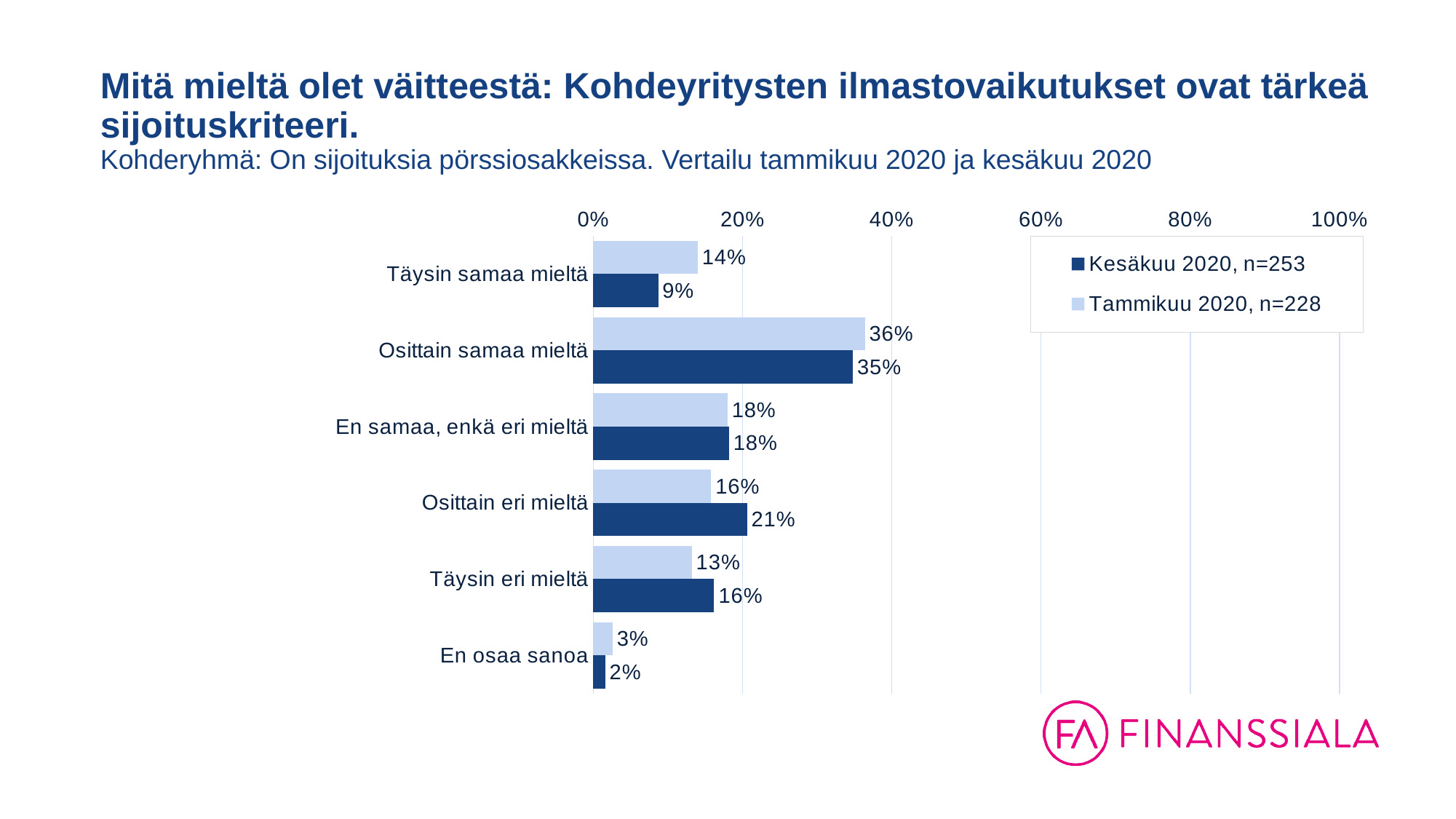

# Mitä mieltä olet väitteestä: Kohdeyritysten ilmastovaikutukset ovat tärkeä sijoituskriteeri. Kohderyhmä: On sijoituksia pörssiosakkeissa. Vertailu tammikuu 2020 ja kesäkuu 2020

### Chart

| Category | Tammikuu 2020, n=228 | Kesäkuu 2020, n=253 |
|---|---|---|
| Täysin samaa mieltä | 0.14 | 0.087 |
| Osittain samaa mieltä | 0.364 | 0.348 |
| En samaa, enkä eri mieltä | 0.18 | 0.182 |
| Osittain eri mieltä | 0.158 | 0.206 |
| Täysin eri mieltä | 0.132 | 0.162 |
| En osaa sanoa | 0.026 | 0.016 |